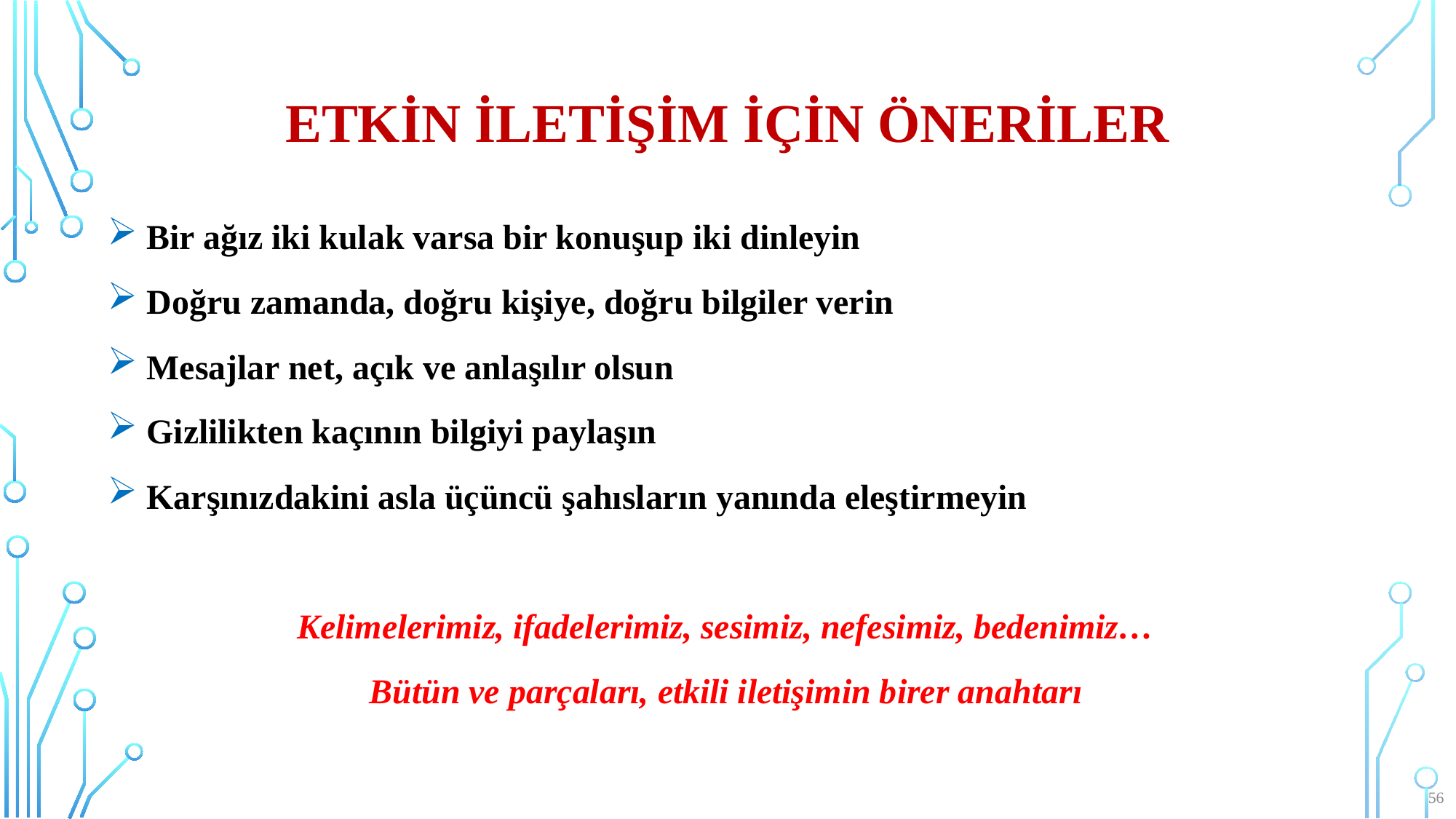

# Etkin iletişim için öneriler
Bir ağız iki kulak varsa bir konuşup iki dinleyin
Doğru zamanda, doğru kişiye, doğru bilgiler verin
Mesajlar net, açık ve anlaşılır olsun
Gizlilikten kaçının bilgiyi paylaşın
Karşınızdakini asla üçüncü şahısların yanında eleştirmeyin

Kelimelerimiz, ifadelerimiz, sesimiz, nefesimiz, bedenimiz…
Bütün ve parçaları, etkili iletişimin birer anahtarı

56